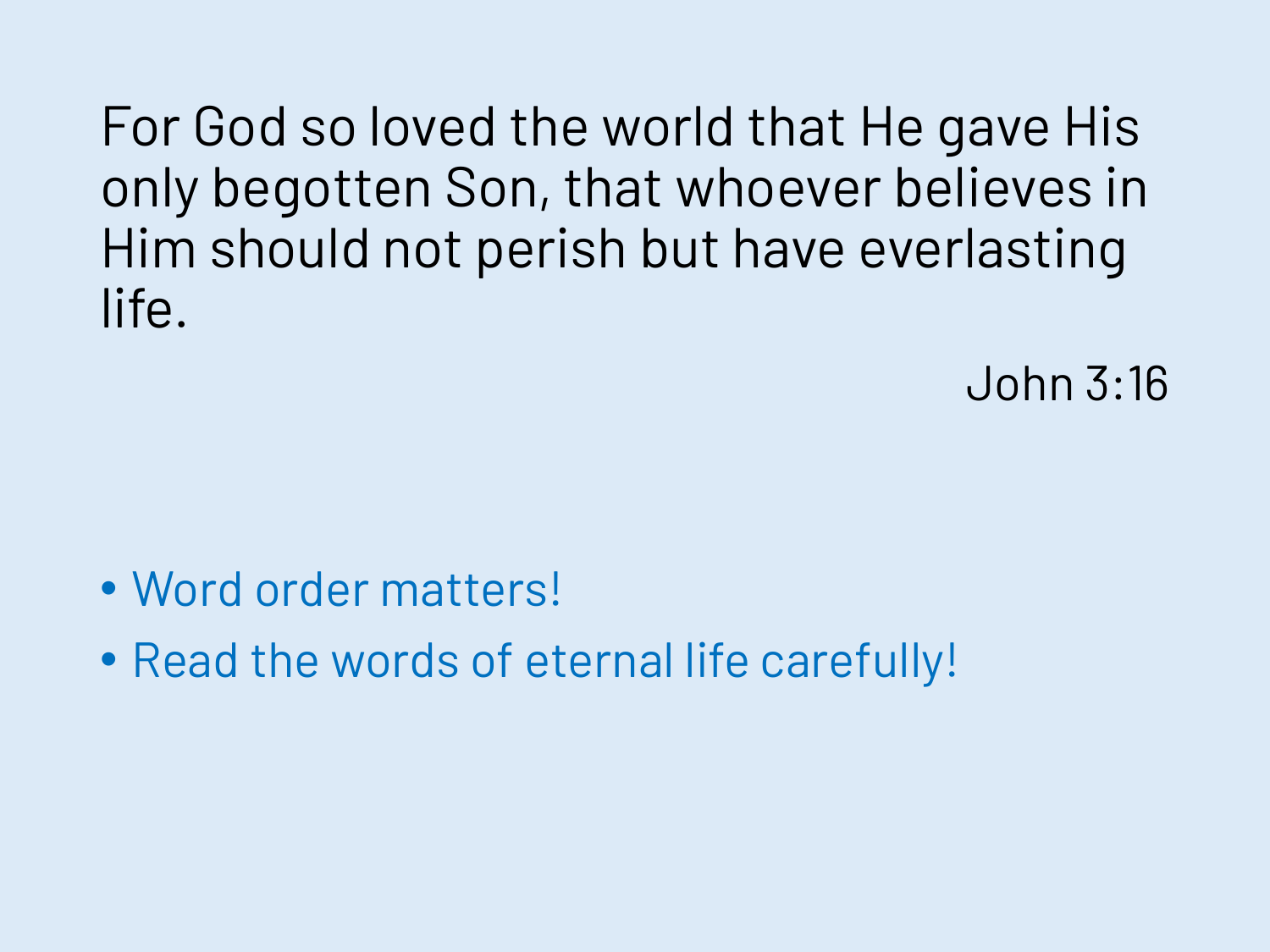

For God so loved the world that He gave His only begotten Son, that whoever believes in Him should not perish but have everlasting life.
John 3:16
Word order matters!
Read the words of eternal life carefully!